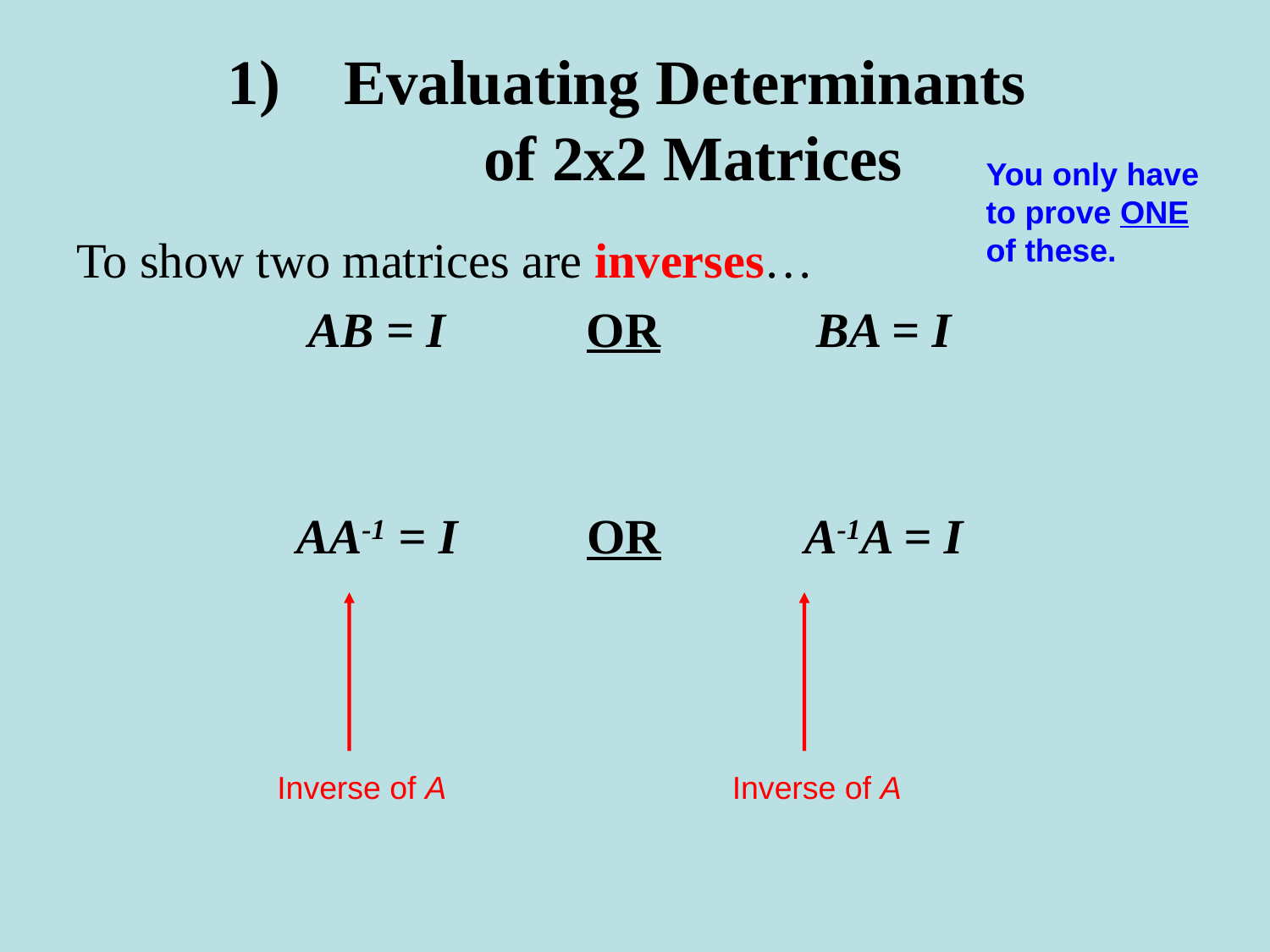

# Evaluating Determinants of 2x2 Matrices
You only have to prove ONE of these.
To show two matrices are inverses…
AB = I	  OR		BA = I

AA-1 = I	   OR		A-1A = I

Inverse of A
Inverse of A